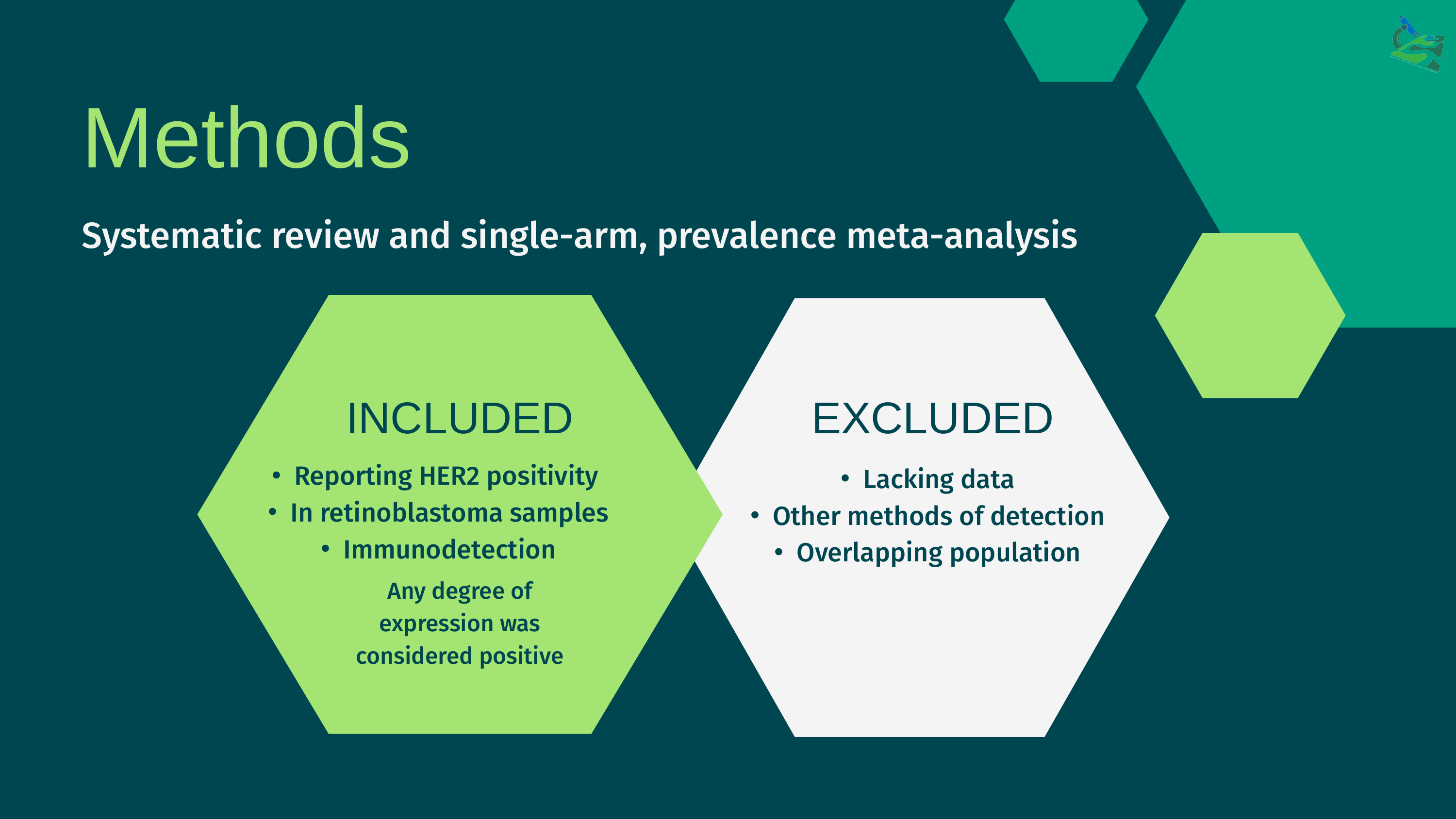

Methods
Systematic review and single-arm, prevalence meta-analysis

EXCLUDED
INCLUDED
Reporting HER2 positivity
In retinoblastoma samples
Immunodetection
Lacking data
Other methods of detection
Overlapping population
Any degree of expression was considered positive